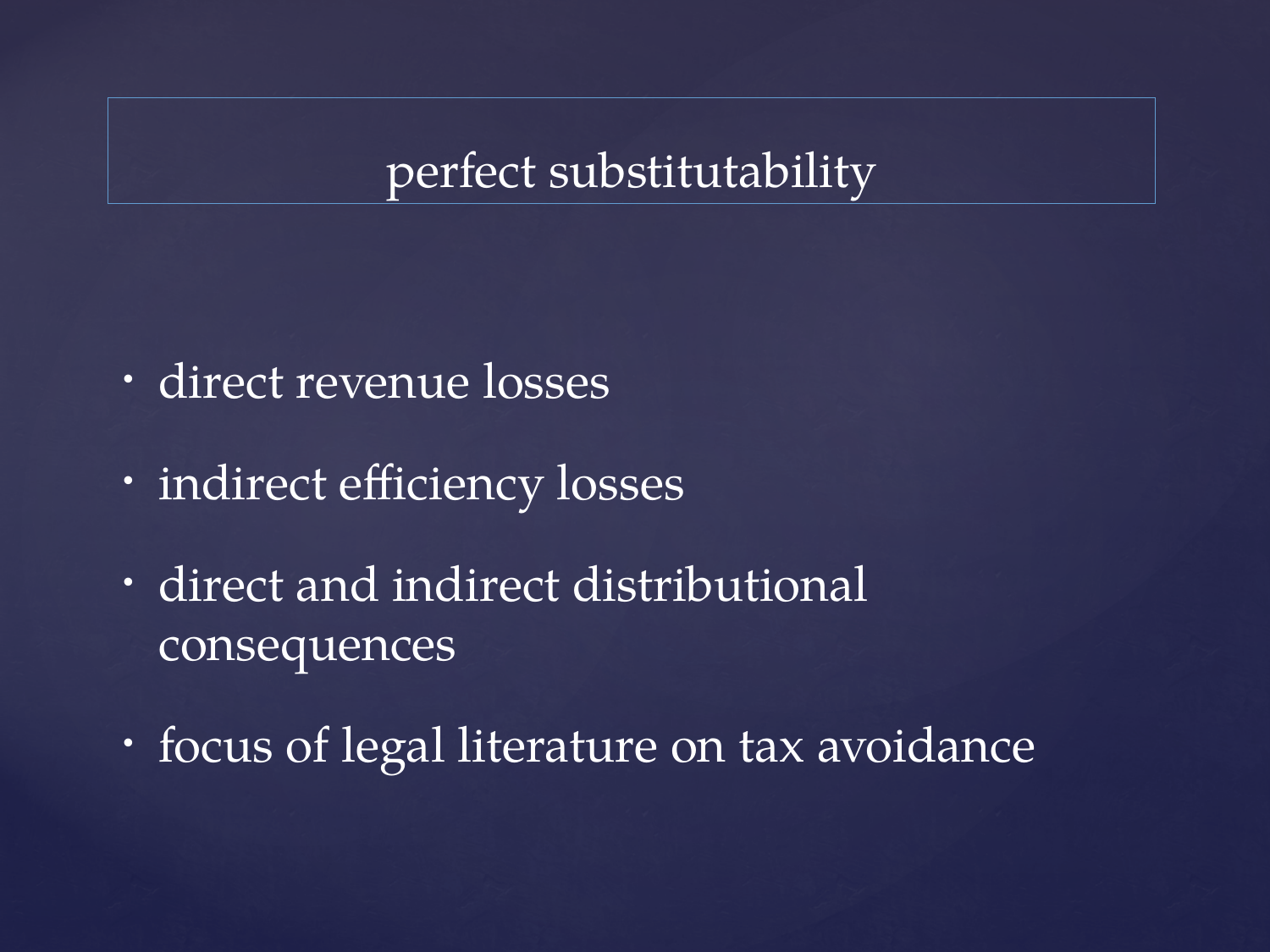

# perfect substitutability
direct revenue losses
indirect efficiency losses
direct and indirect distributional consequences
focus of legal literature on tax avoidance